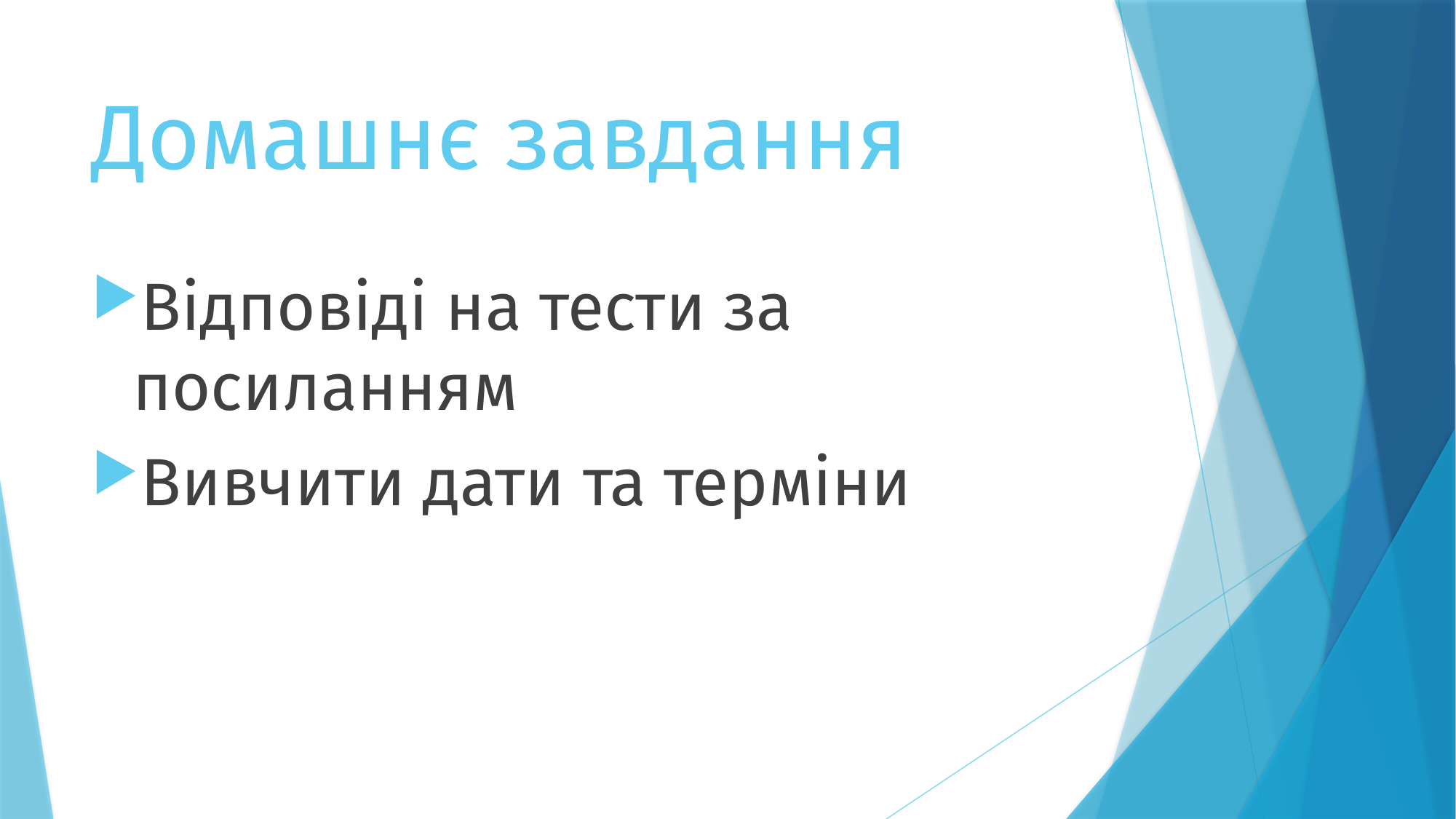

# Домашнє завдання
Відповіді на тести за посиланням
Вивчити дати та терміни